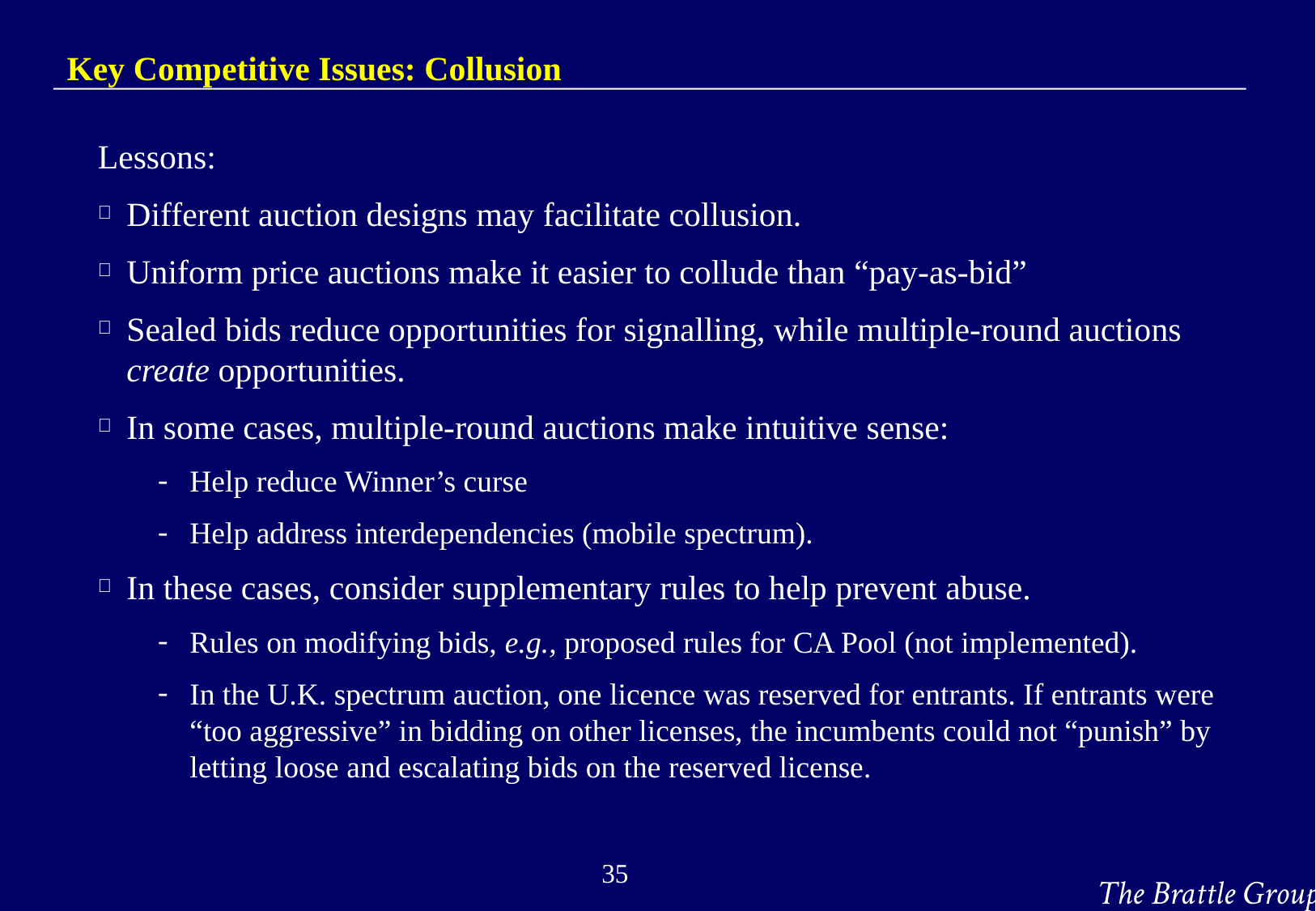

# Key Competitive Issues: Collusion
Lessons:
Different auction designs may facilitate collusion.
Uniform price auctions make it easier to collude than “pay-as-bid”
Sealed bids reduce opportunities for signalling, while multiple-round auctions create opportunities.
In some cases, multiple-round auctions make intuitive sense:
Help reduce Winner’s curse
Help address interdependencies (mobile spectrum).
In these cases, consider supplementary rules to help prevent abuse.
Rules on modifying bids, e.g., proposed rules for CA Pool (not implemented).
In the U.K. spectrum auction, one licence was reserved for entrants. If entrants were  “too aggressive” in bidding on other licenses, the incumbents could not “punish” by letting loose and escalating bids on the reserved license.